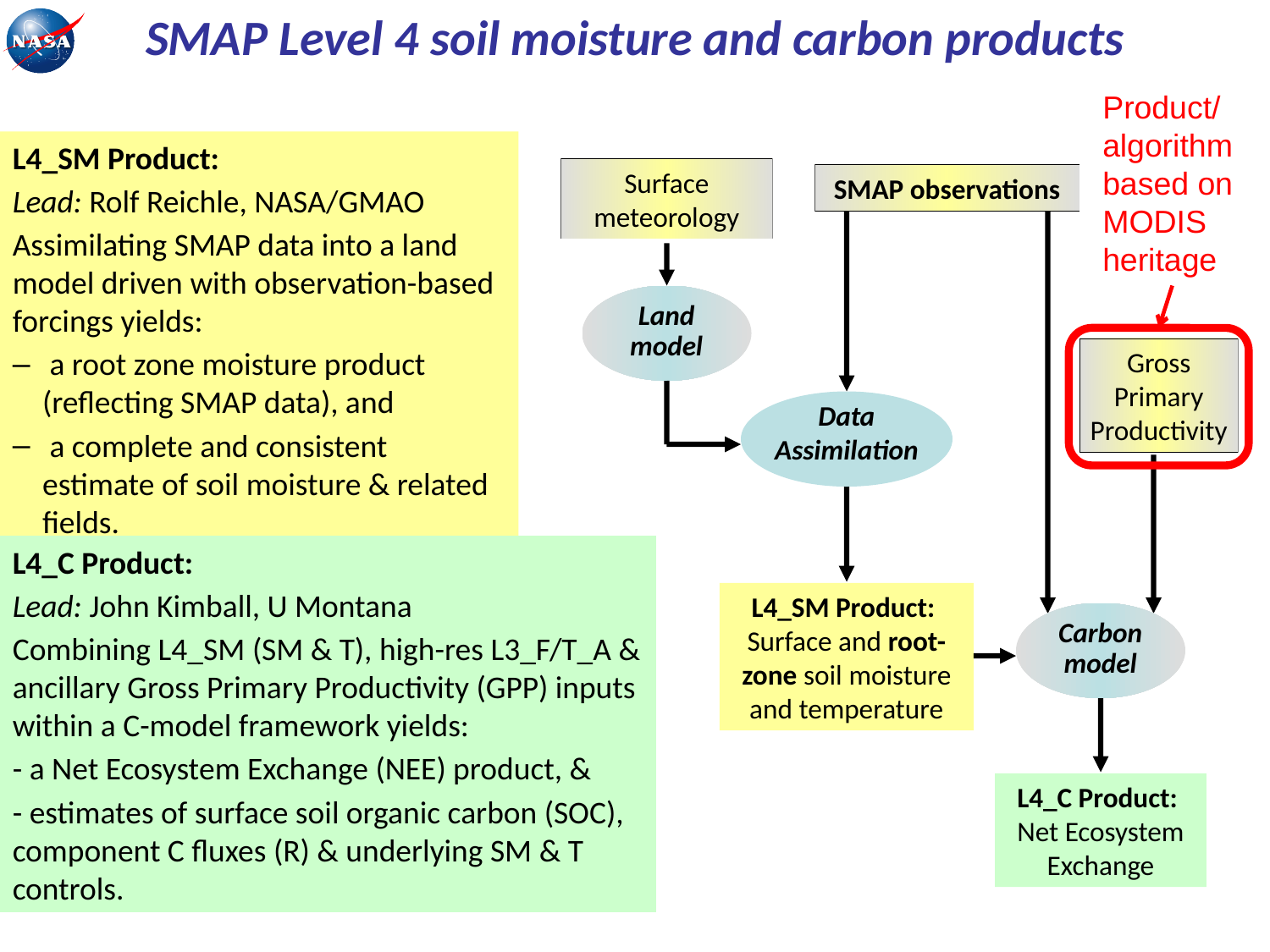

SMAP Level 4 soil moisture and carbon products
Product/ algorithm based on MODIS heritage
L4_SM Product:
Lead: Rolf Reichle, NASA/GMAO
Assimilating SMAP data into a land model driven with observation-based forcings yields:
 a root zone moisture product (reflecting SMAP data), and
 a complete and consistent estimate of soil moisture & related fields.
Surface meteorology
SMAP observations

Land model
Gross Primary Productivity

Data Assimilation

L4_SM Product:
Surface and root-zone soil moisture and temperature

Carbon model

L4_C Product:
Net Ecosystem Exchange

L4_C Product:
Lead: John Kimball, U Montana
Combining L4_SM (SM & T), high-res L3_F/T_A & ancillary Gross Primary Productivity (GPP) inputs within a C-model framework yields:
- a Net Ecosystem Exchange (NEE) product, &
- estimates of surface soil organic carbon (SOC), component C fluxes (R) & underlying SM & T controls.